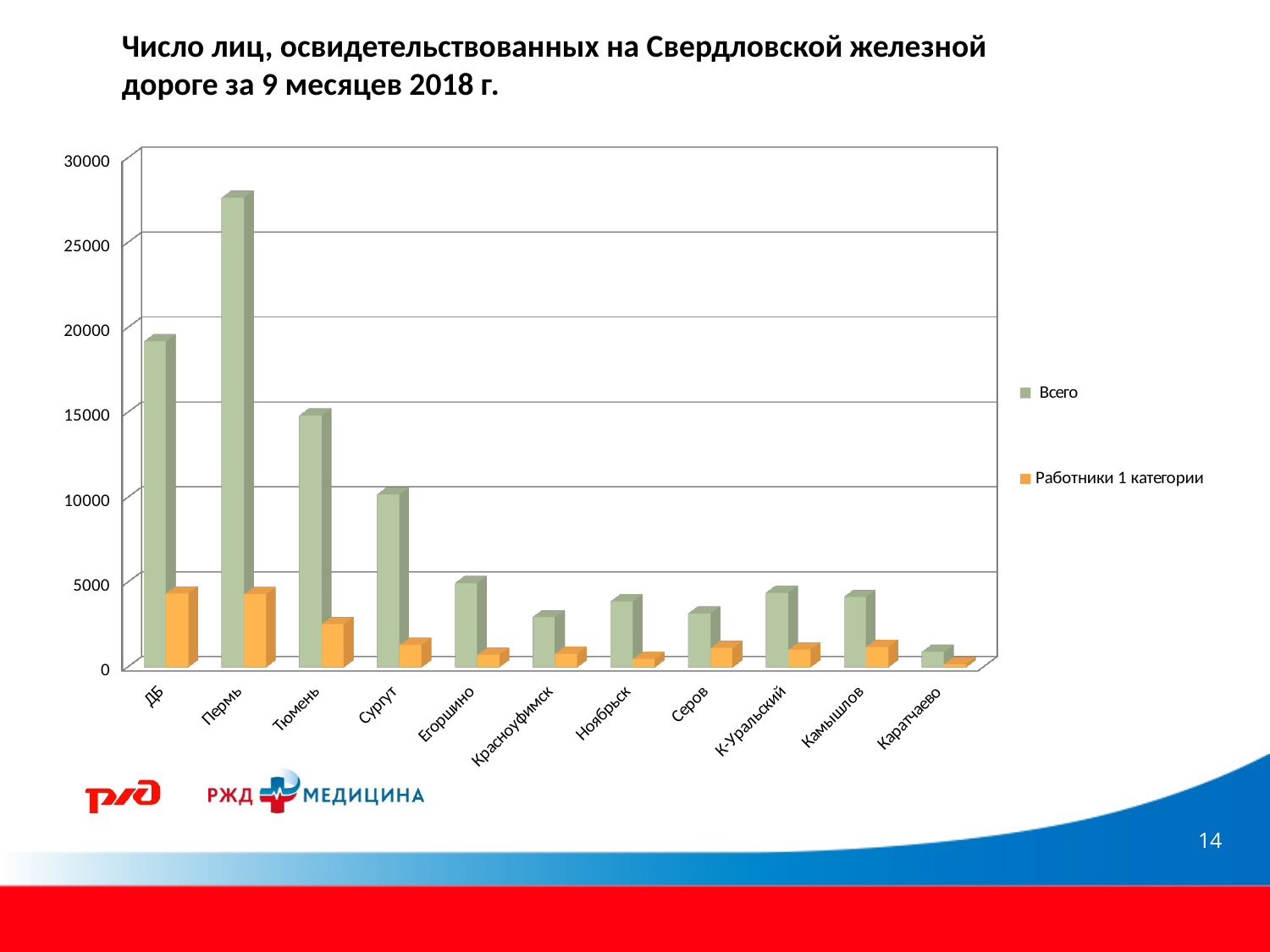

Число лиц, освидетельствованных на Свердловской железной дороге за 9 месяцев 2018 г.

[unsupported chart]

14